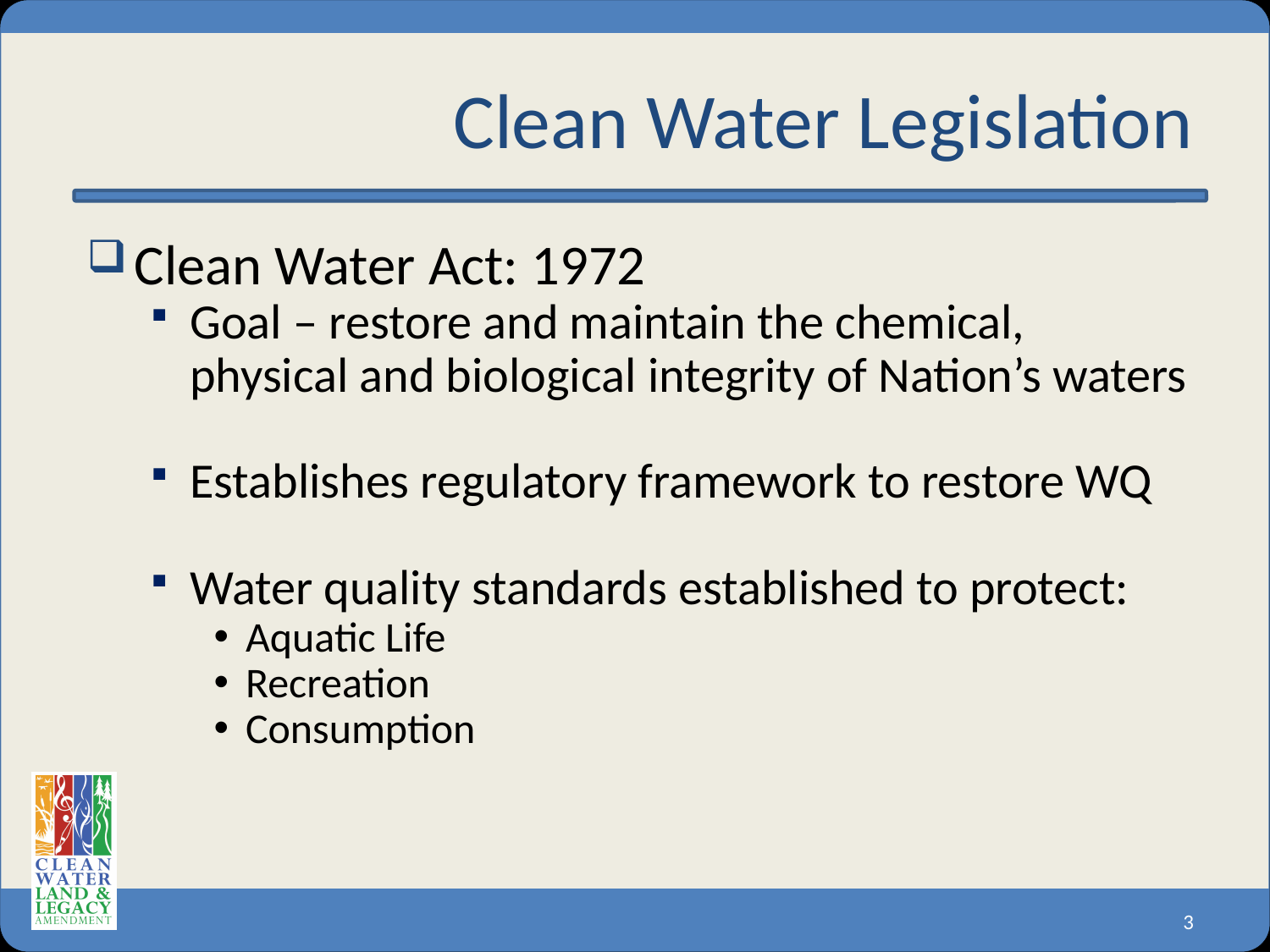

# Clean Water Legislation
Clean Water Act: 1972
Goal – restore and maintain the chemical, physical and biological integrity of Nation’s waters

Establishes regulatory framework to restore WQ

Water quality standards established to protect:
Aquatic Life
Recreation
Consumption
3